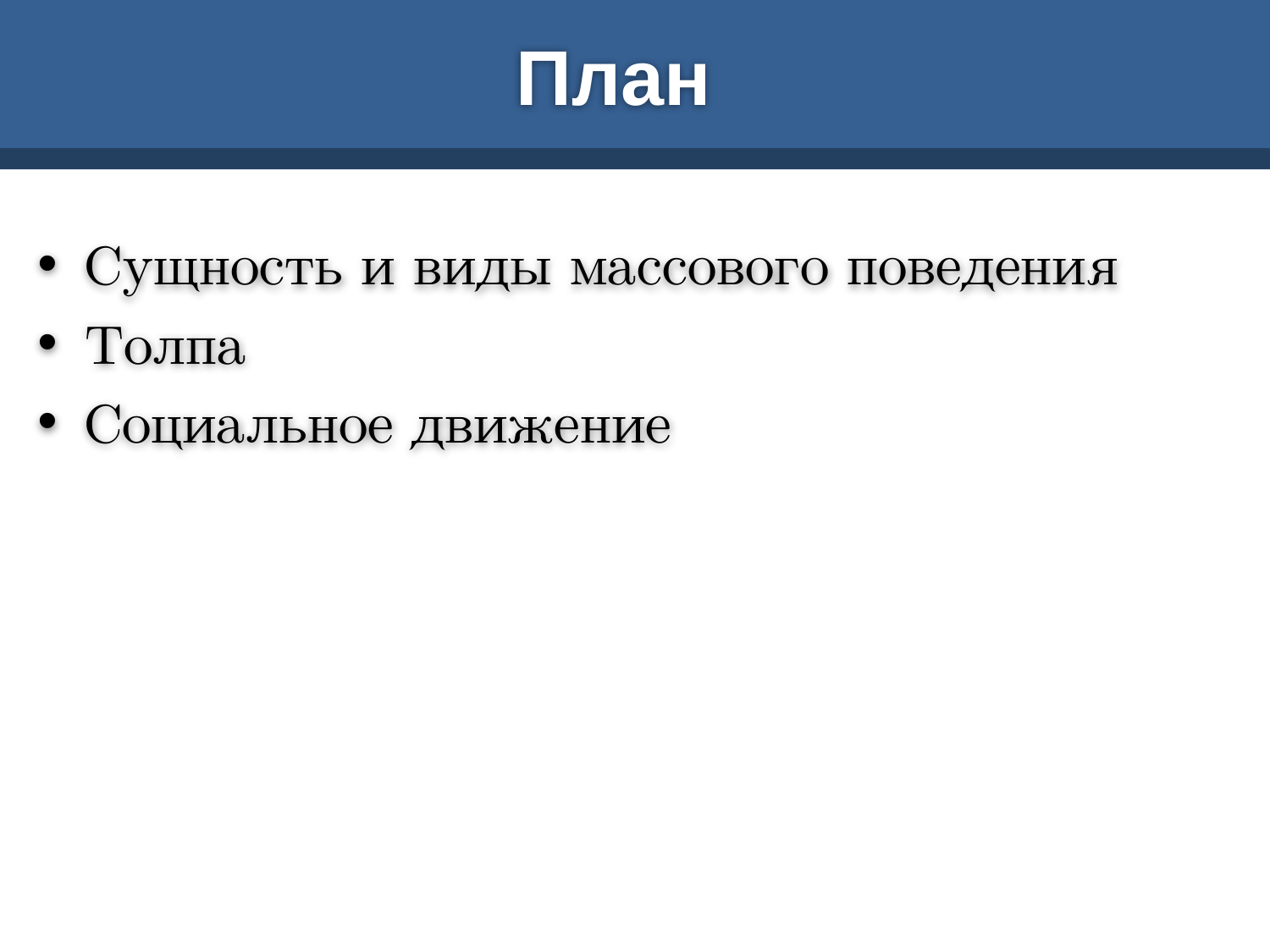

# План
Сущность и виды массового поведения
Толпа
Социальное движение